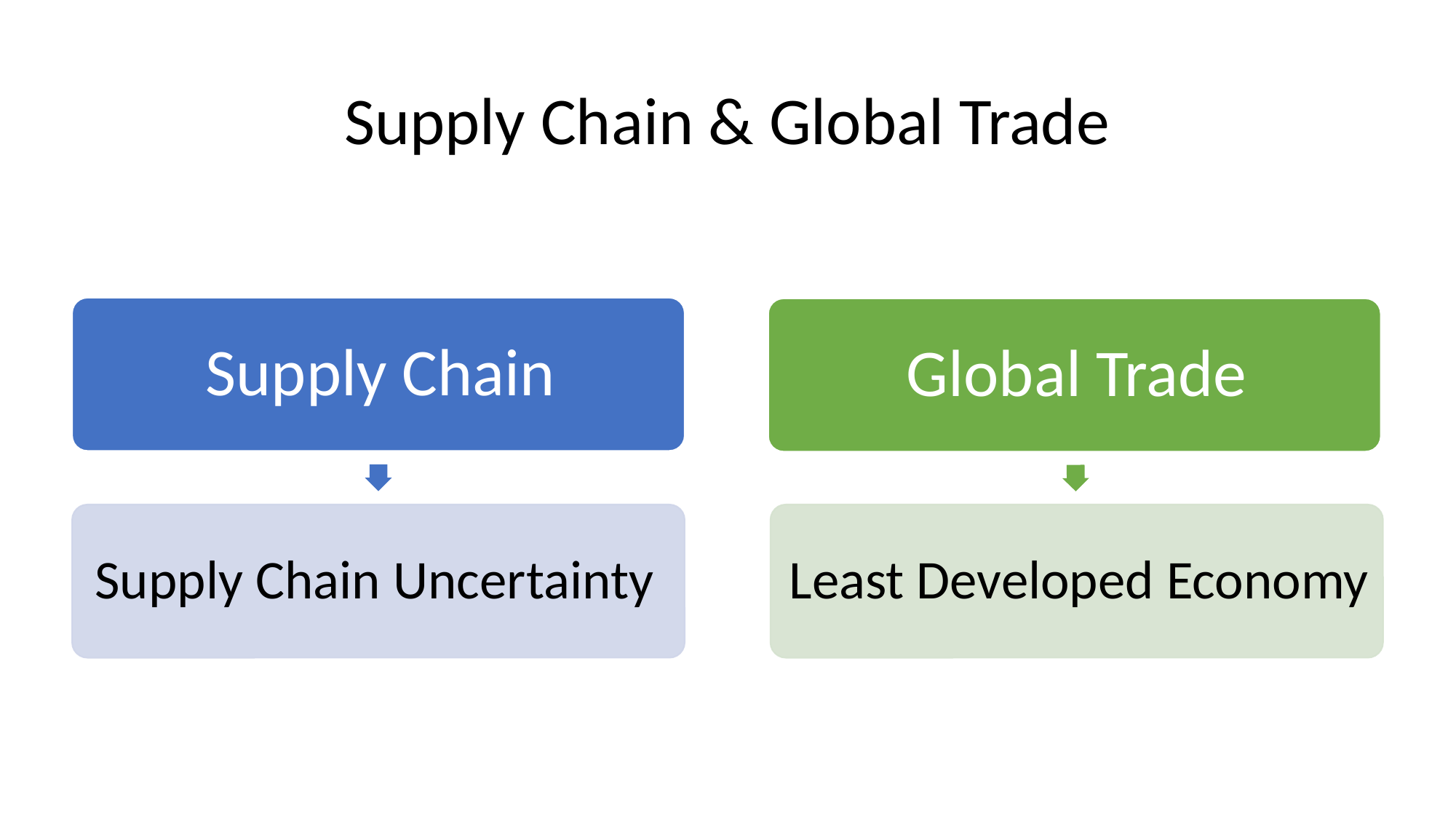

# Supply Chain & Global Trade
Supply Chain
Supply Chain Uncertainty
Global Trade
Least Developed Economy